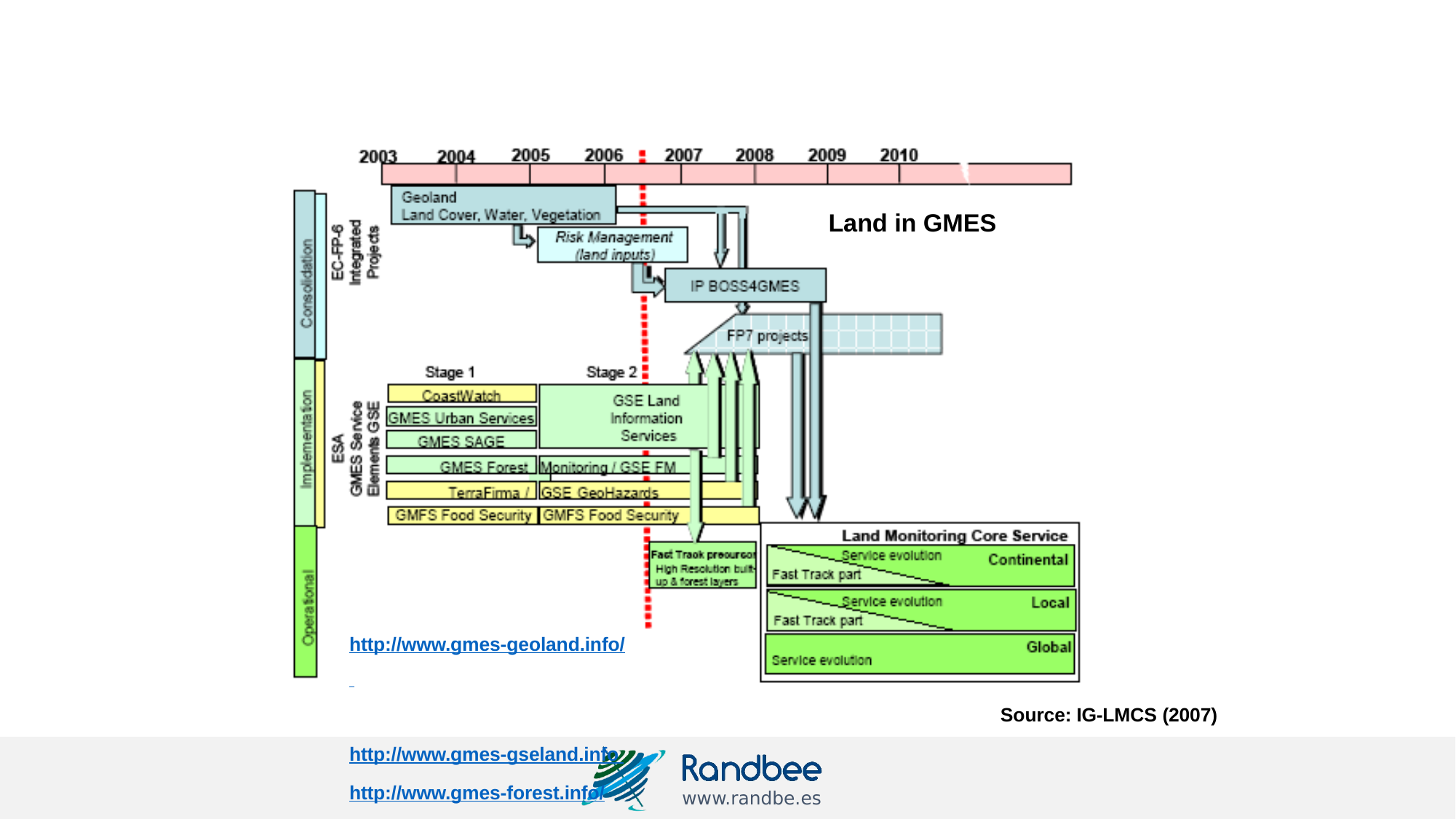

Land in GMES
http://www.gmes-geoland.info/  http://www.gmes-gseland.info  http://www.gmes-forest.info/
Source: IG-LMCS (2007)